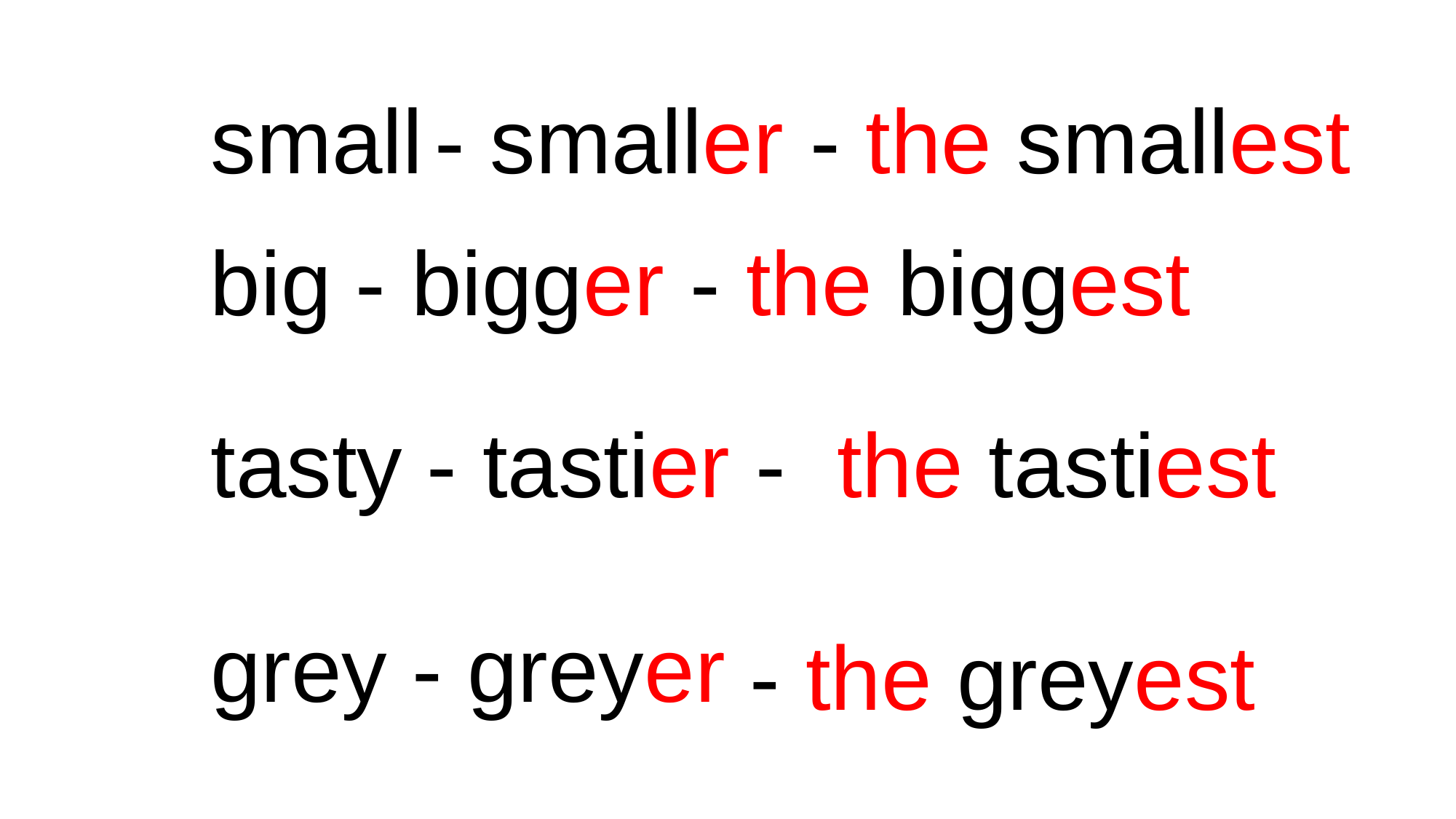

- smaller
- the smallest
small
big
- bigger
- the biggest
tasty
- tastier
-  the tastiest
grey
- greyer
- the greyest